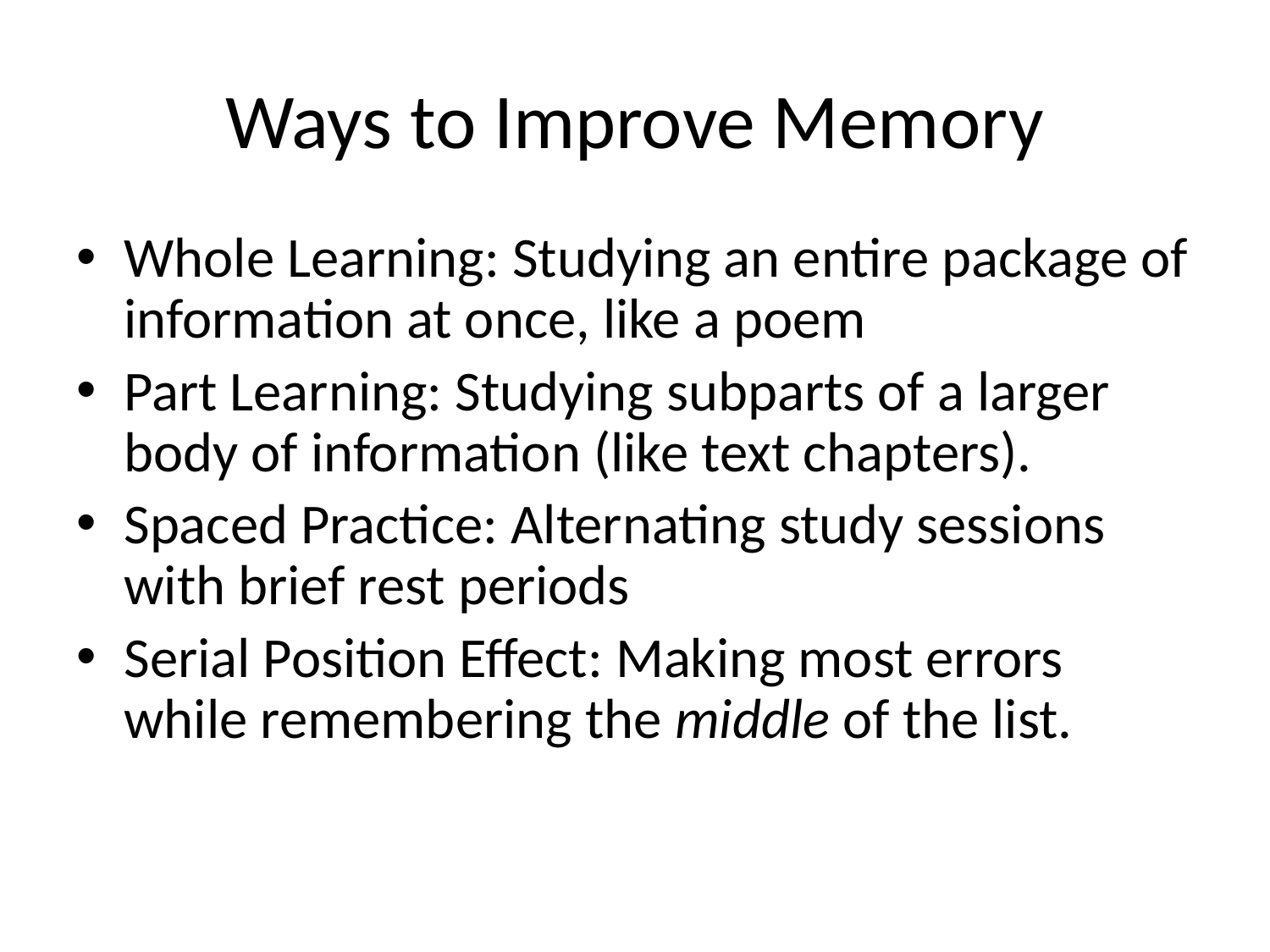

# Ways to Improve Memory
Whole Learning: Studying an entire package of information at once, like a poem
Part Learning: Studying subparts of a larger body of information (like text chapters).
Spaced Practice: Alternating study sessions with brief rest periods
Serial Position Effect: Making most errors while remembering the middle of the list.